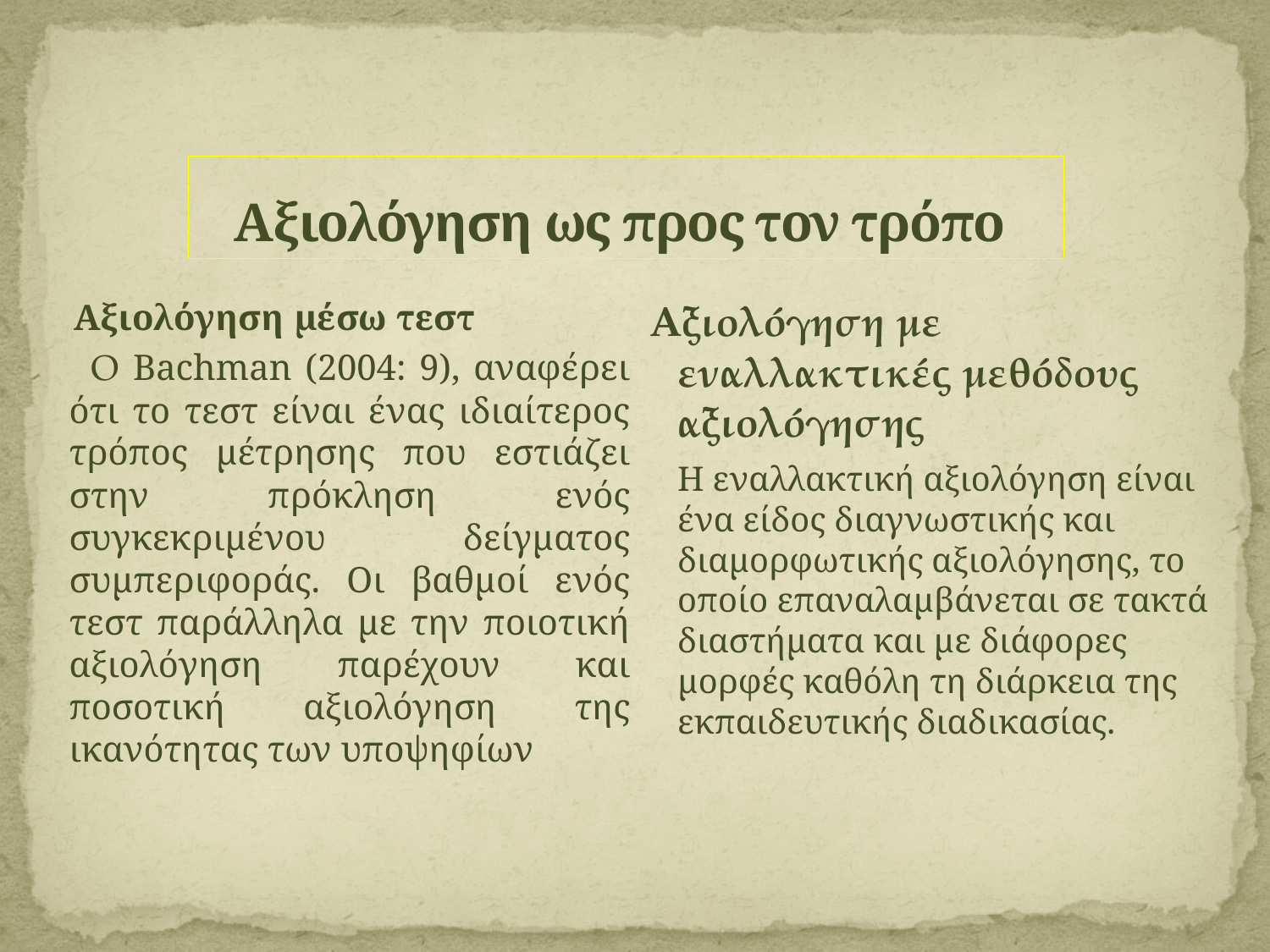

# Aξιολόγηση ως προς τον τρόπο
    Αξιολόγηση μέσω τεστ
    Ο Bachman (2004: 9), αναφέρει ότι το τεστ είναι ένας ιδιαίτερος τρόπος μέτρησης που εστιάζει στην πρόκληση ενός συγκεκριμένου δείγματος συμπεριφοράς. Οι βαθμοί ενός τεστ παράλληλα με την ποιοτική αξιολόγηση παρέχουν και ποσοτική αξιολόγηση της ικανότητας των υποψηφίων

 Αξιολόγηση με εναλλακτικές μεθόδους αξιολόγησης
    Η εναλλακτική αξιολόγηση είναι ένα είδος διαγνωστικής και διαμορφωτικής αξιολόγησης, το οποίο επαναλαμβάνεται σε τακτά διαστήματα και με διάφορες μορφές καθόλη τη διάρκεια της εκπαιδευτικής διαδικασίας.